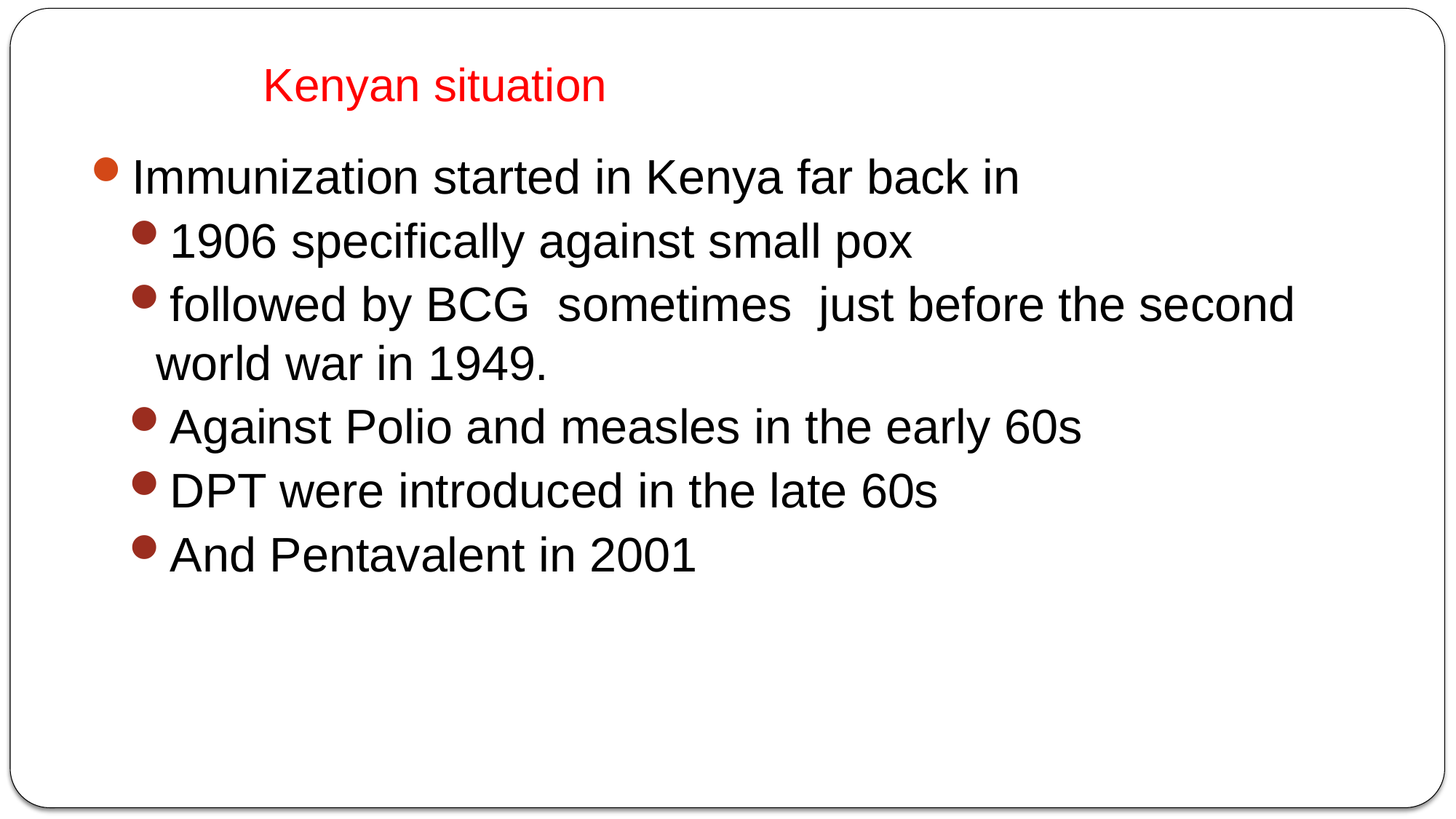

# Kenyan situation
Immunization started in Kenya far back in
1906 specifically against small pox
followed by BCG  sometimes  just before the second world war in 1949.
Against Polio and measles in the early 60s
DPT were introduced in the late 60s
And Pentavalent in 2001